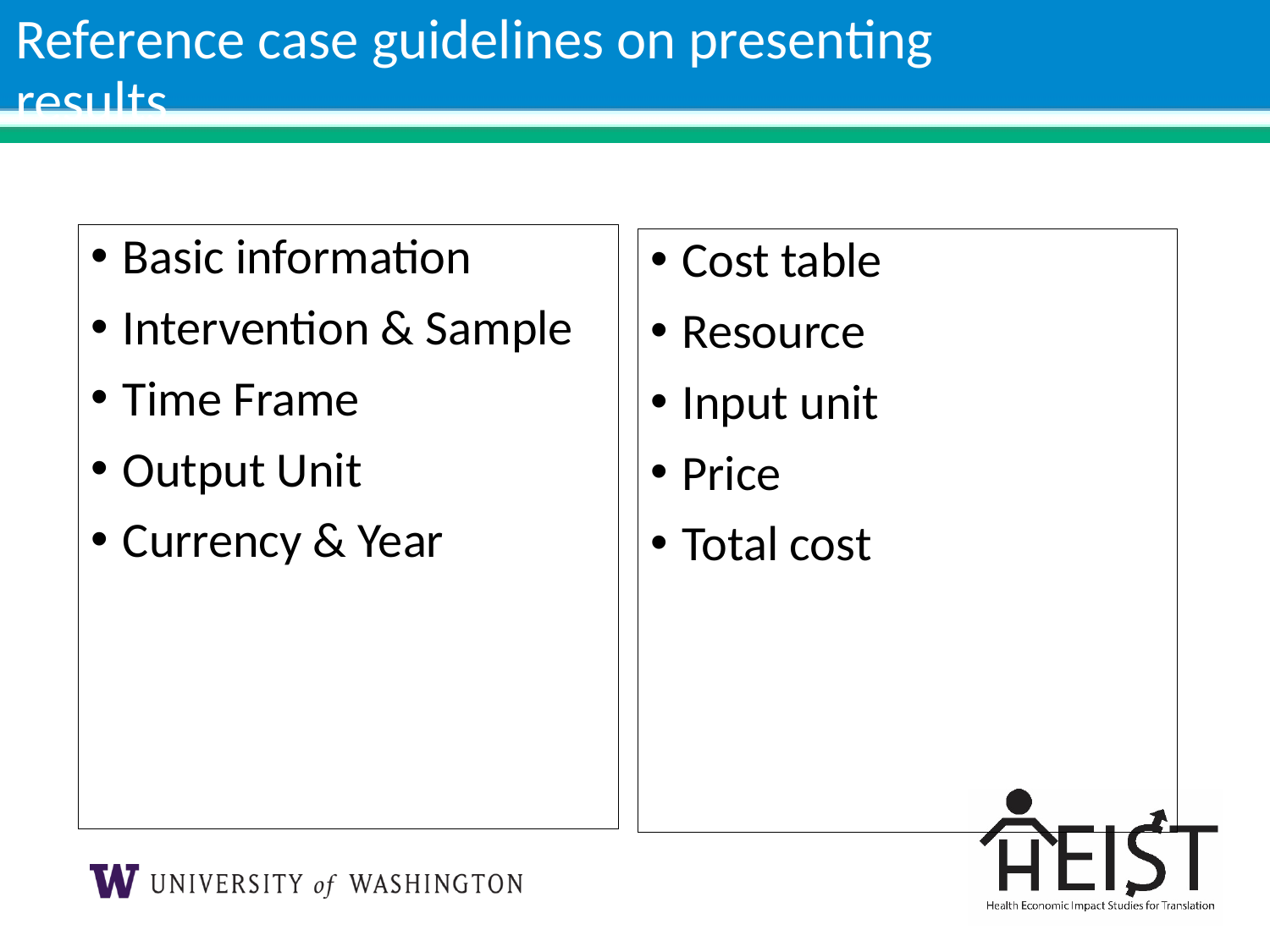

# Reference case guidelines on presenting results
Basic information
Intervention & Sample
Time Frame
Output Unit
Currency & Year

Cost table
Resource
Input unit
Price
Total cost